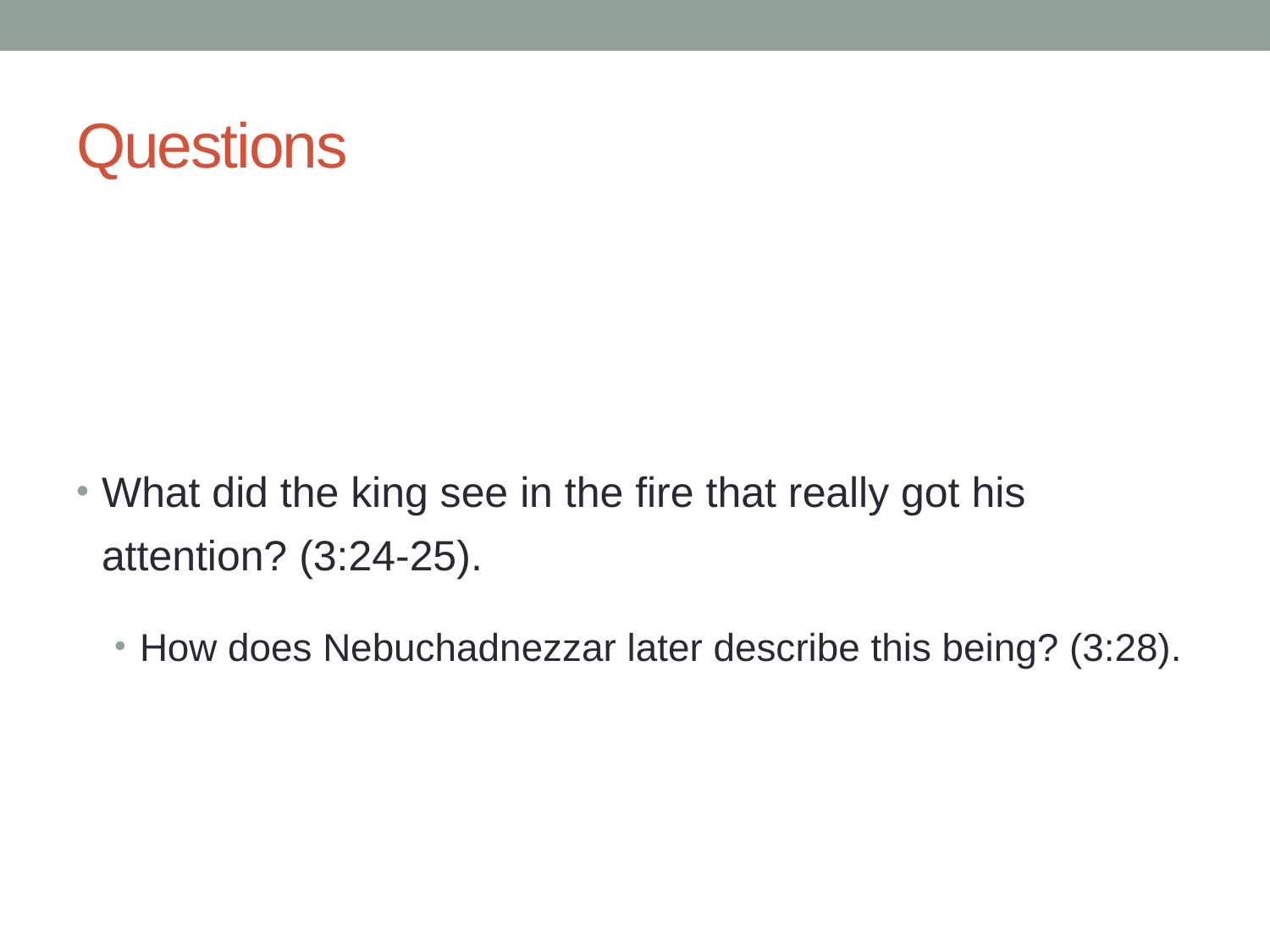

# Questions
What did the king see in the fire that really got his attention? (3:24-25).
How does Nebuchadnezzar later describe this being? (3:28).